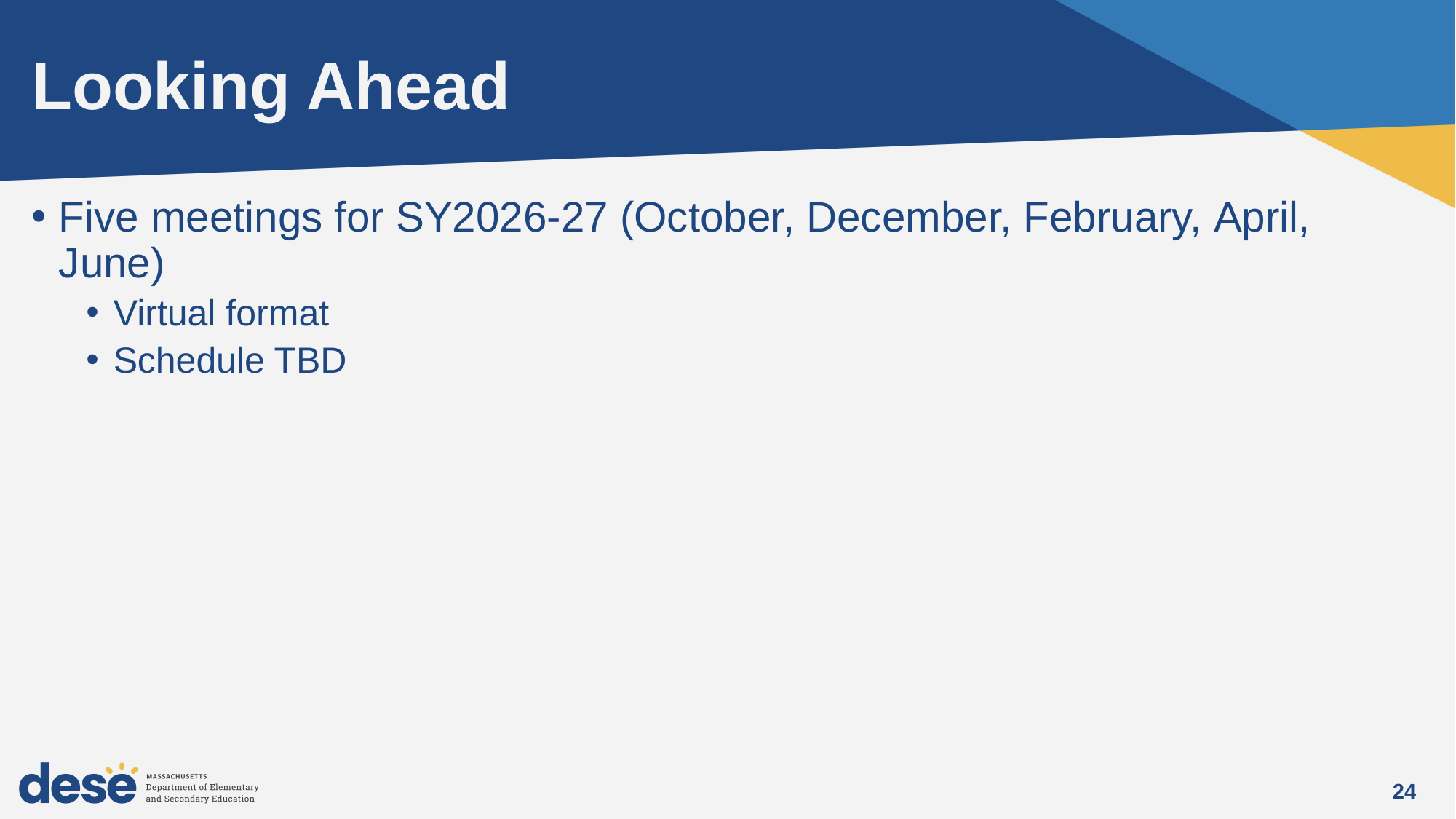

# Looking Ahead
Five meetings for SY2026-27 (October, December, February, April, June)
Virtual format
Schedule TBD

24